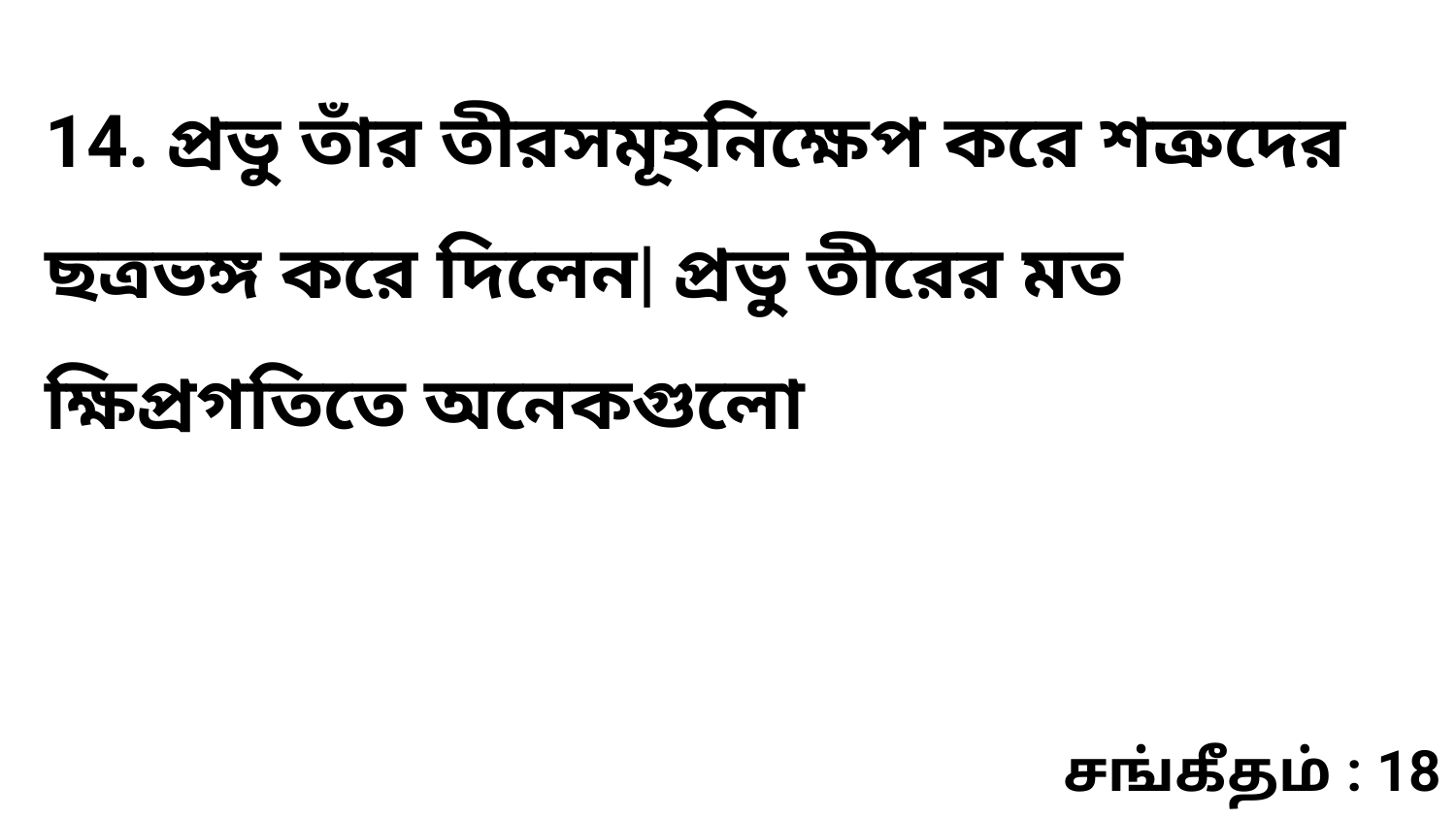

14. প্রভু তাঁর তীরসমূহনিক্ষেপ করে শত্রুদের ছত্রভঙ্গ করে দিলেন| প্রভু তীরের মত ক্ষিপ্রগতিতে অনেকগুলো
சங்கீதம் : 18